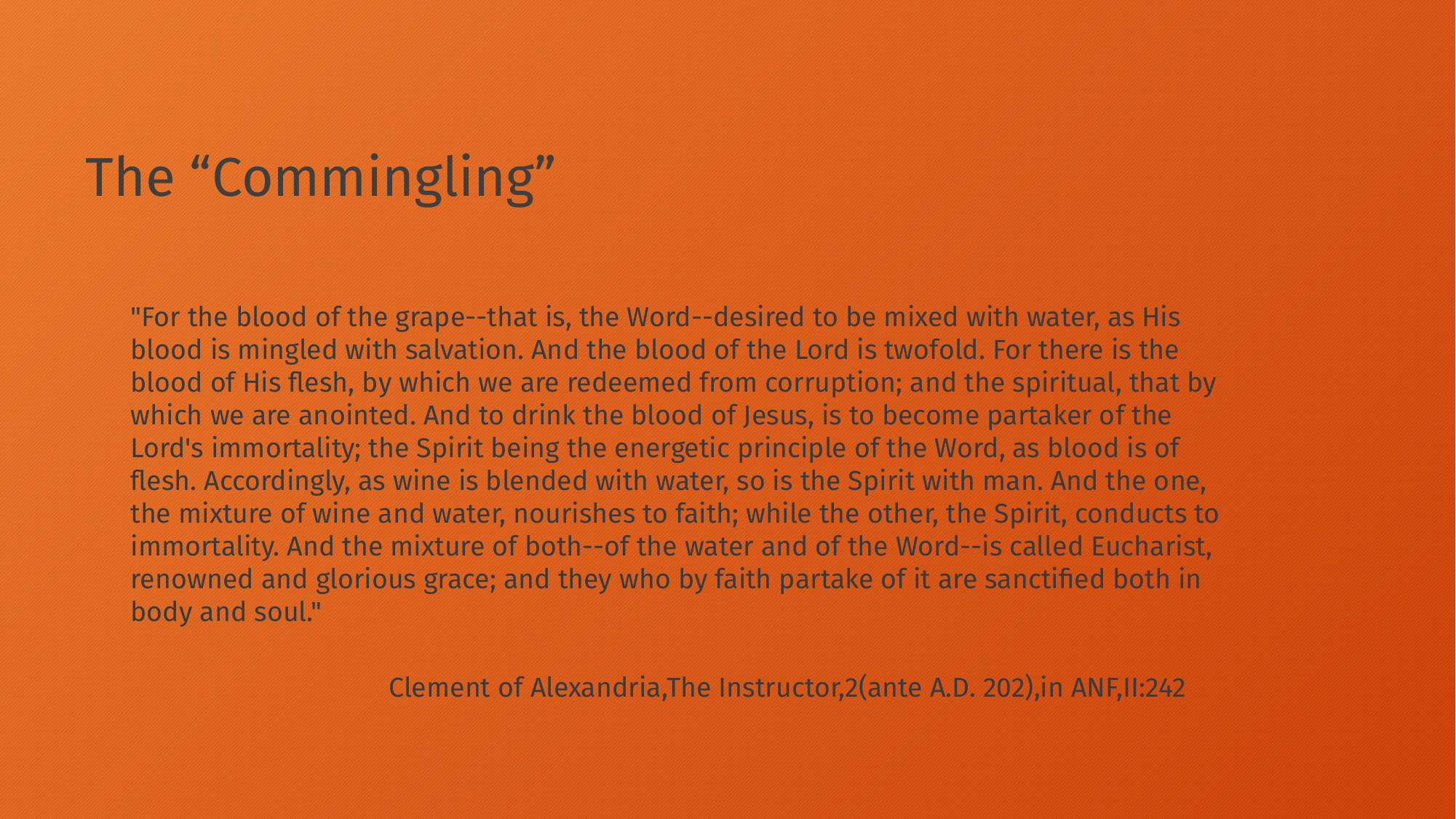

# The “Commingling”
"For the blood of the grape--that is, the Word--desired to be mixed with water, as His blood is mingled with salvation. And the blood of the Lord is twofold. For there is the blood of His flesh, by which we are redeemed from corruption; and the spiritual, that by which we are anointed. And to drink the blood of Jesus, is to become partaker of the Lord's immortality; the Spirit being the energetic principle of the Word, as blood is of flesh. Accordingly, as wine is blended with water, so is the Spirit with man. And the one, the mixture of wine and water, nourishes to faith; while the other, the Spirit, conducts to immortality. And the mixture of both--of the water and of the Word--is called Eucharist, renowned and glorious grace; and they who by faith partake of it are sanctified both in body and soul."
Clement of Alexandria,The Instructor,2(ante A.D. 202),in ANF,II:242